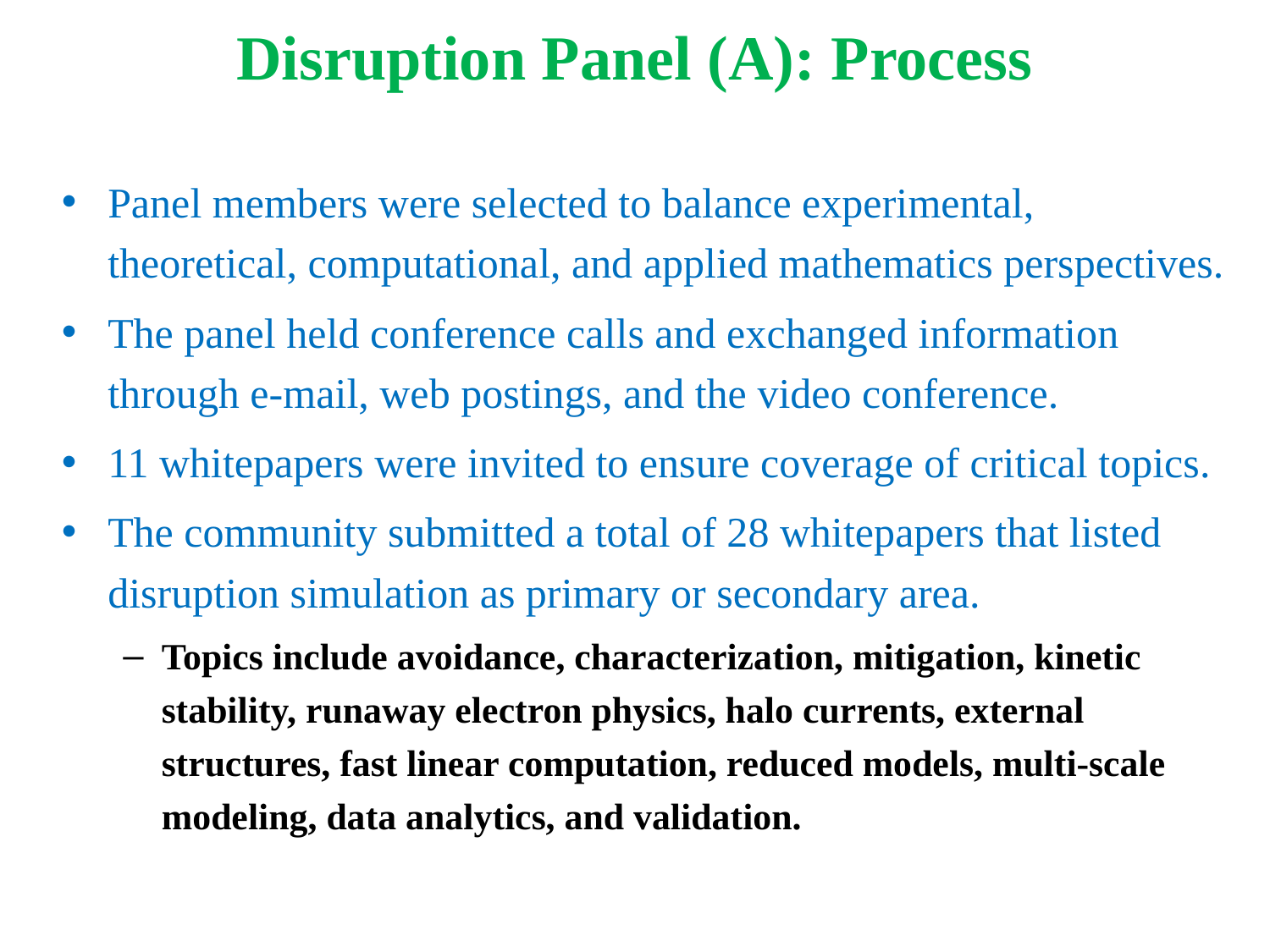

# Disruption Panel (A): Process
Panel members were selected to balance experimental, theoretical, computational, and applied mathematics perspectives.
The panel held conference calls and exchanged information through e-mail, web postings, and the video conference.
11 whitepapers were invited to ensure coverage of critical topics.
The community submitted a total of 28 whitepapers that listed disruption simulation as primary or secondary area.
Topics include avoidance, characterization, mitigation, kinetic stability, runaway electron physics, halo currents, external structures, fast linear computation, reduced models, multi-scale modeling, data analytics, and validation.